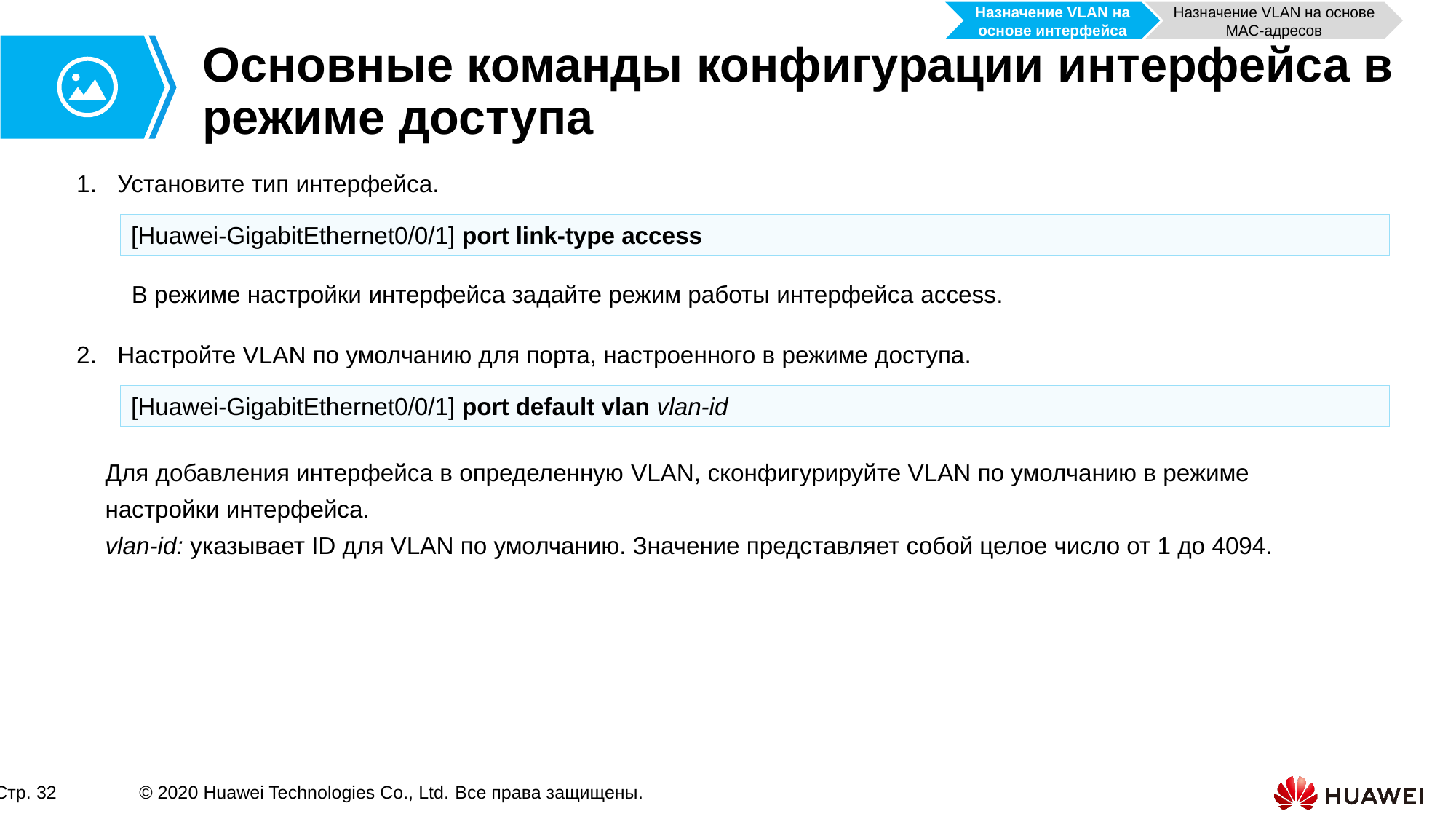

Назначение VLAN на основе интерфейса
Назначение VLAN на основе MAC-адресов
# Основные команды конфигурации интерфейса в режиме доступа
Установите тип интерфейса.
[Huawei-GigabitEthernet0/0/1] port link-type access
В режиме настройки интерфейса задайте режим работы интерфейса access.
Настройте VLAN по умолчанию для порта, настроенного в режиме доступа.
[Huawei-GigabitEthernet0/0/1] port default vlan vlan-id
Для добавления интерфейса в определенную VLAN, сконфигурируйте VLAN по умолчанию в режиме настройки интерфейса.
vlan-id: указывает ID для VLAN по умолчанию. Значение представляет собой целое число от 1 до 4094.